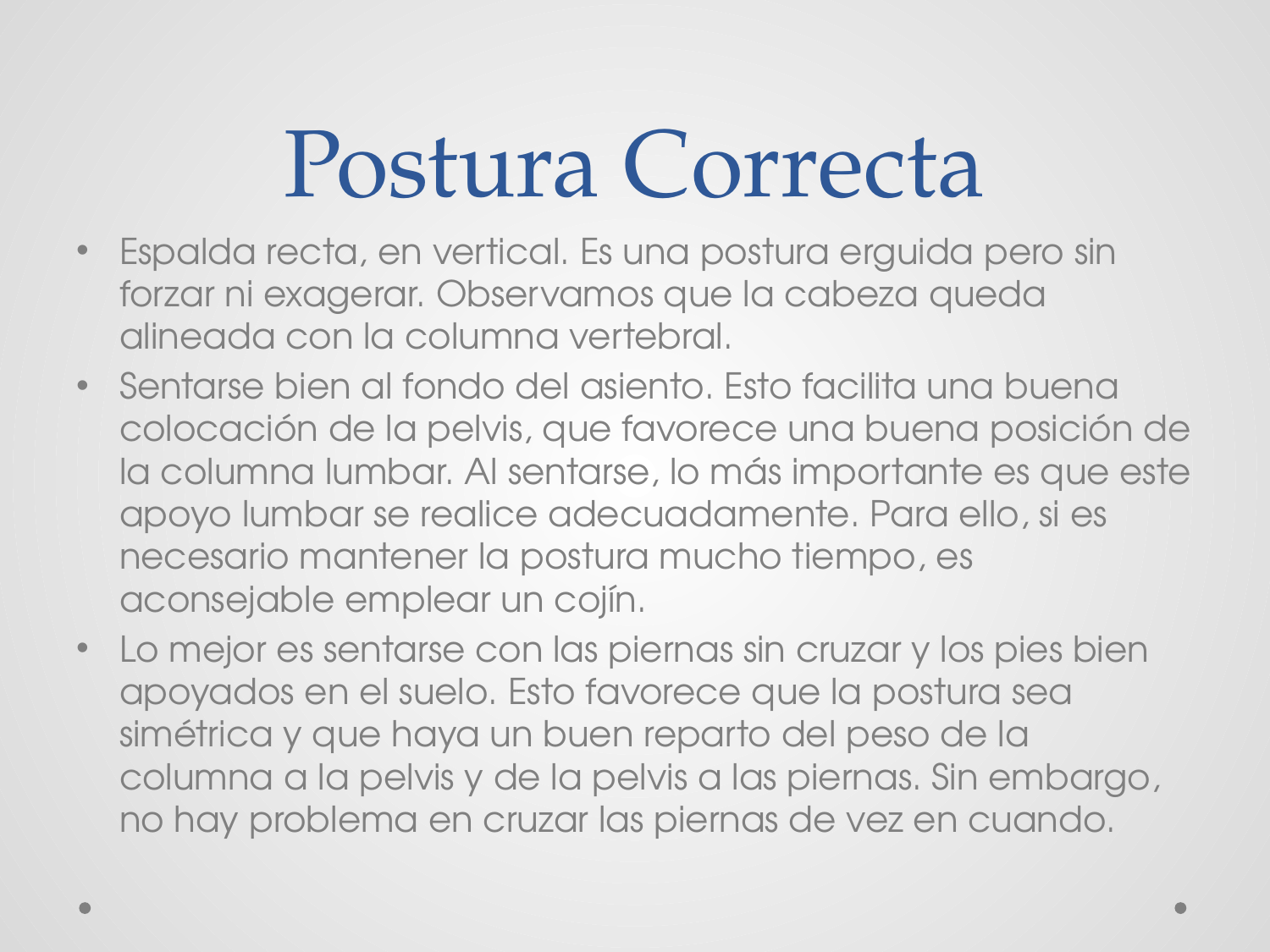

# Postura Correcta
Espalda recta, en vertical. Es una postura erguida pero sin forzar ni exagerar. Observamos que la cabeza queda alineada con la columna vertebral.
Sentarse bien al fondo del asiento. Esto facilita una buena colocación de la pelvis, que favorece una buena posición de la columna lumbar. Al sentarse, lo más importante es que este apoyo lumbar se realice adecuadamente. Para ello, si es necesario mantener la postura mucho tiempo, es aconsejable emplear un cojín.
Lo mejor es sentarse con las piernas sin cruzar y los pies bien apoyados en el suelo. Esto favorece que la postura sea simétrica y que haya un buen reparto del peso de la columna a la pelvis y de la pelvis a las piernas. Sin embargo, no hay problema en cruzar las piernas de vez en cuando.